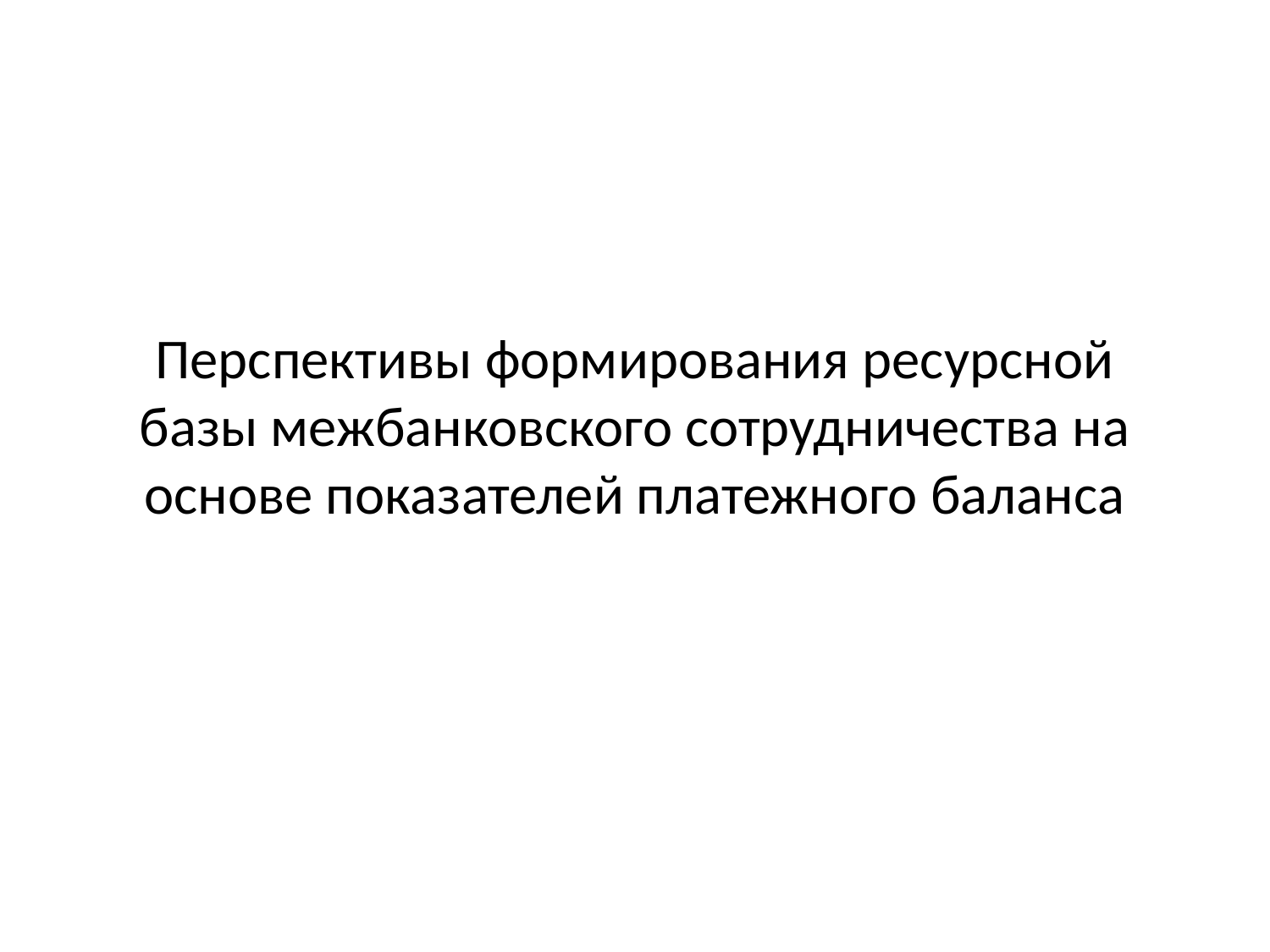

Перспективы формирования ресурсной базы межбанковского сотрудничества на основе показателей платежного баланса